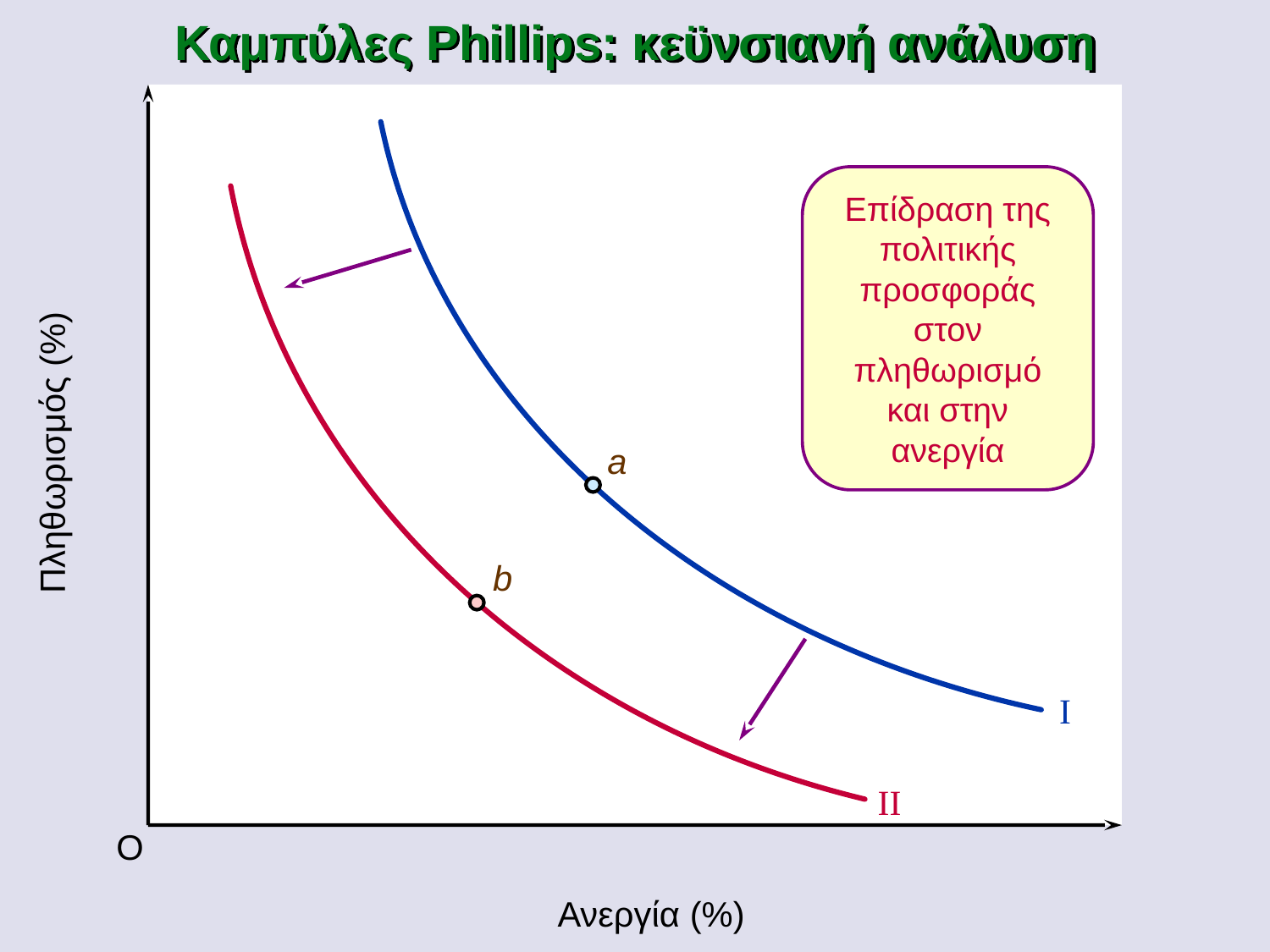

I
Καμπύλες Phillips: κεϋνσιανή ανάλυση

II

Επίδραση της πολιτικής προσφοράς στον πληθωρισμό και στην ανεργία

Πληθωρισμός (%)
a

b

O

Ανεργία (%)